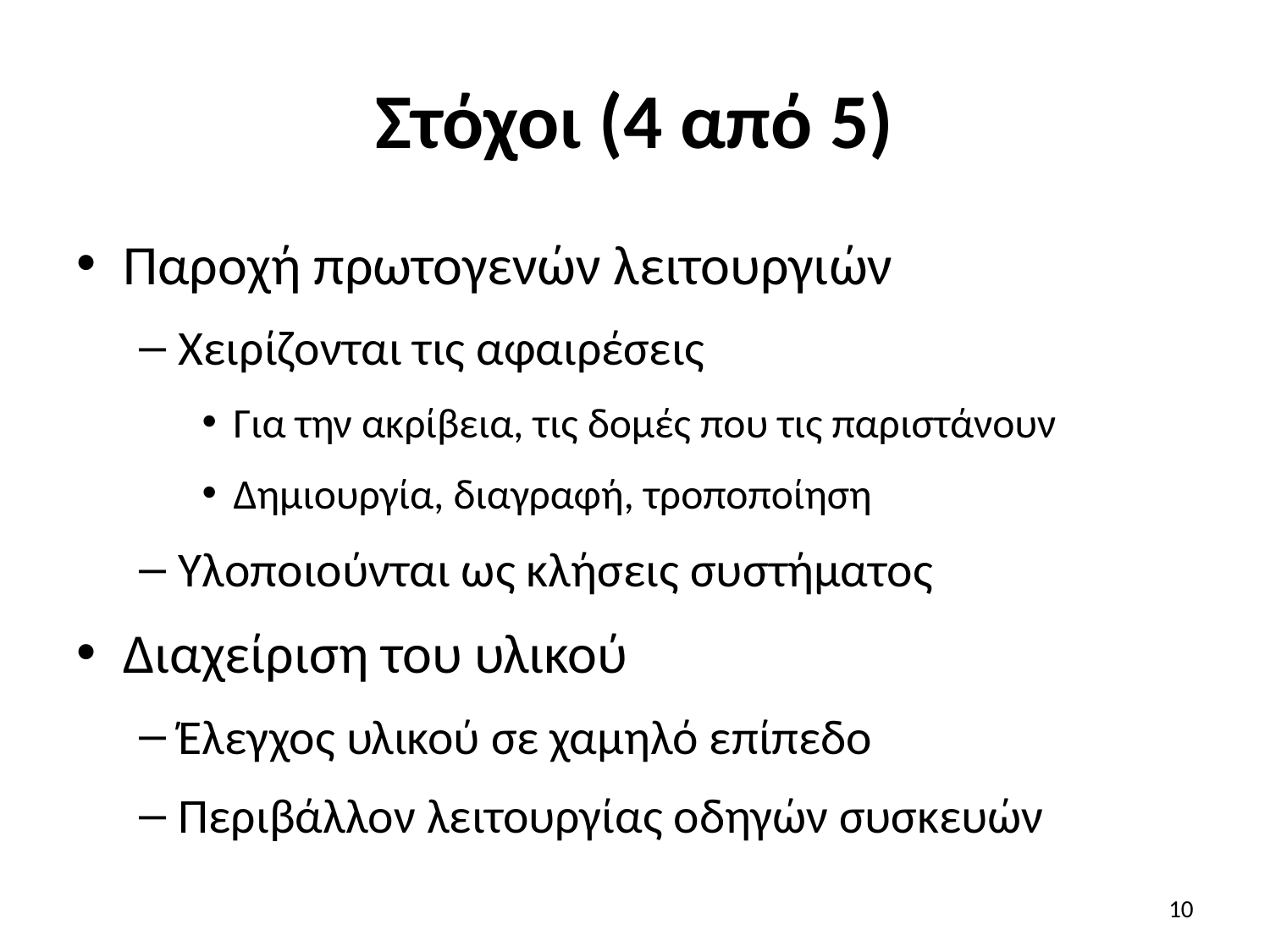

# Στόχοι (4 από 5)
Παροχή πρωτογενών λειτουργιών
Χειρίζονται τις αφαιρέσεις
Για την ακρίβεια, τις δομές που τις παριστάνουν
Δημιουργία, διαγραφή, τροποποίηση
Υλοποιούνται ως κλήσεις συστήματος
Διαχείριση του υλικού
Έλεγχος υλικού σε χαμηλό επίπεδο
Περιβάλλον λειτουργίας οδηγών συσκευών
10